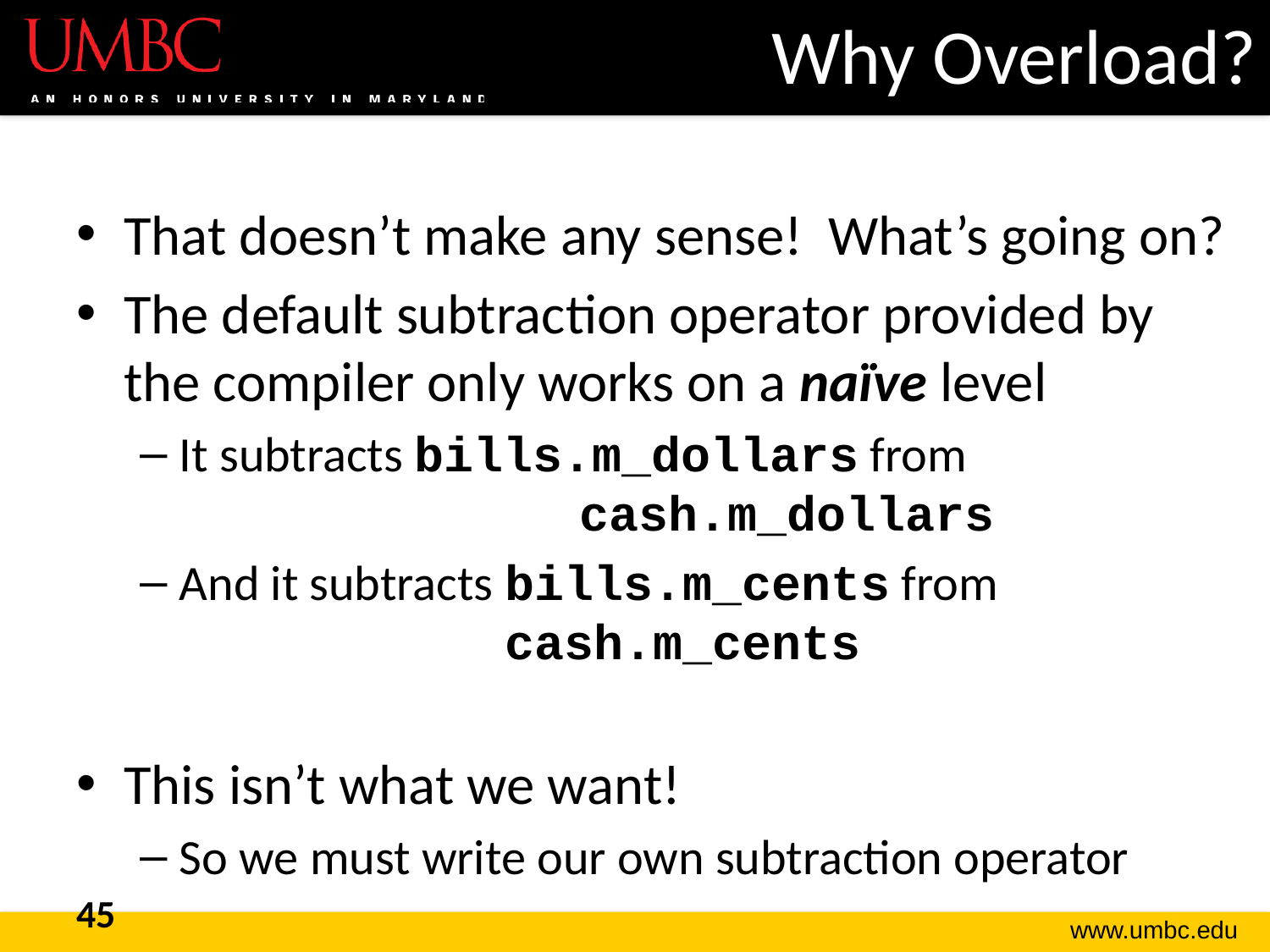

# Why Overload?
That doesn’t make any sense!  What’s going on?
The default subtraction operator provided by the compiler only works on a naïve level
It subtracts bills.m_dollars from
		             cash.m_dollars
And it subtracts bills.m_cents from
                             cash.m_cents

This isn’t what we want!
So we must write our own subtraction operator

45